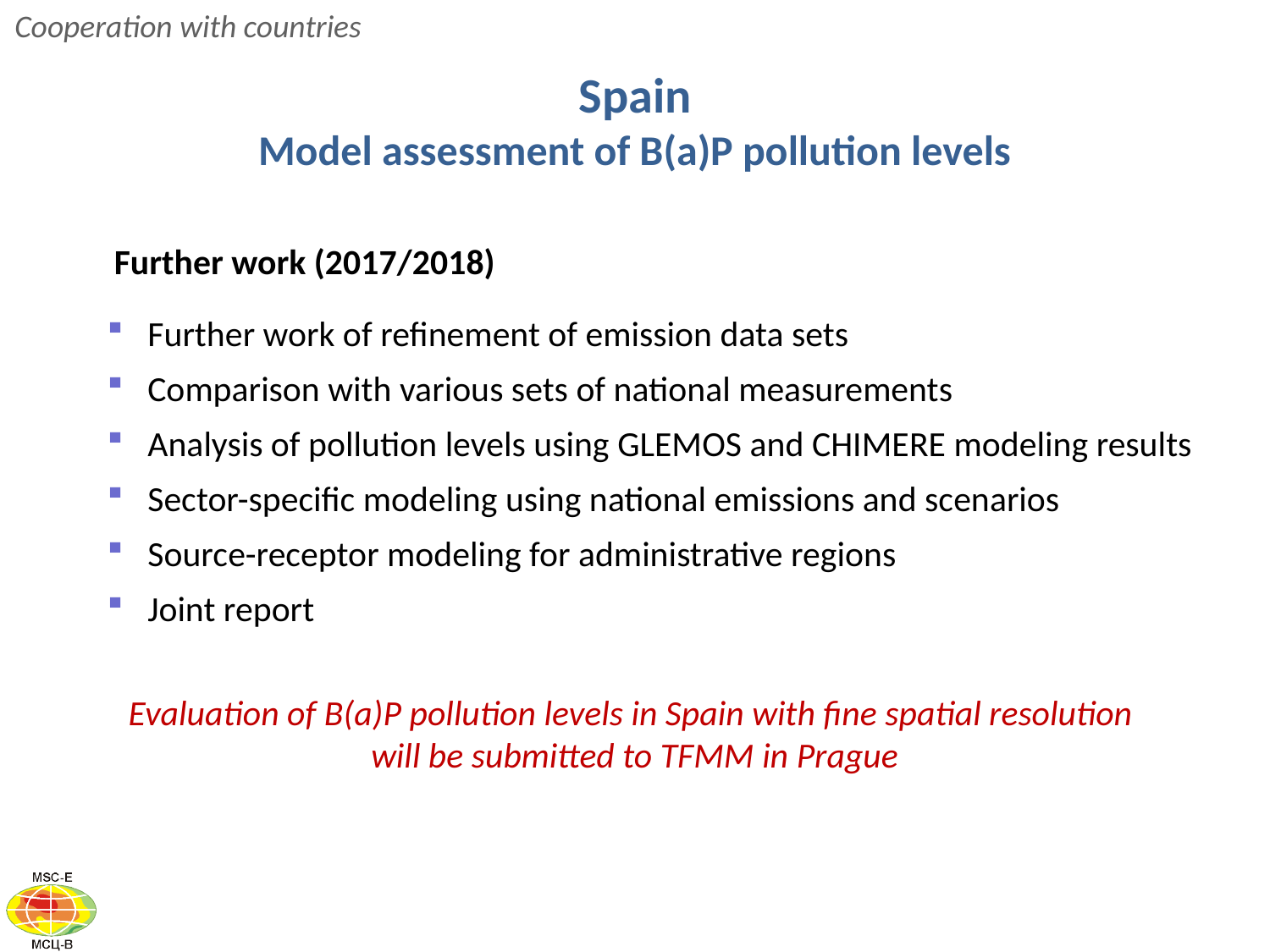

Cooperation with countries
Spain
Model assessment of B(a)P pollution levels
    Further work (2017/2018)
  Further work of refinement of emission data sets
  Comparison with various sets of national measurements
  Analysis of pollution levels using GLEMOS and CHIMERE modeling results
  Sector-specific modeling using national emissions and scenarios
  Source-receptor modeling for administrative regions
  Joint report

Evaluation of B(a)P pollution levels in Spain with fine spatial resolution
will be submitted to TFMM in Prague